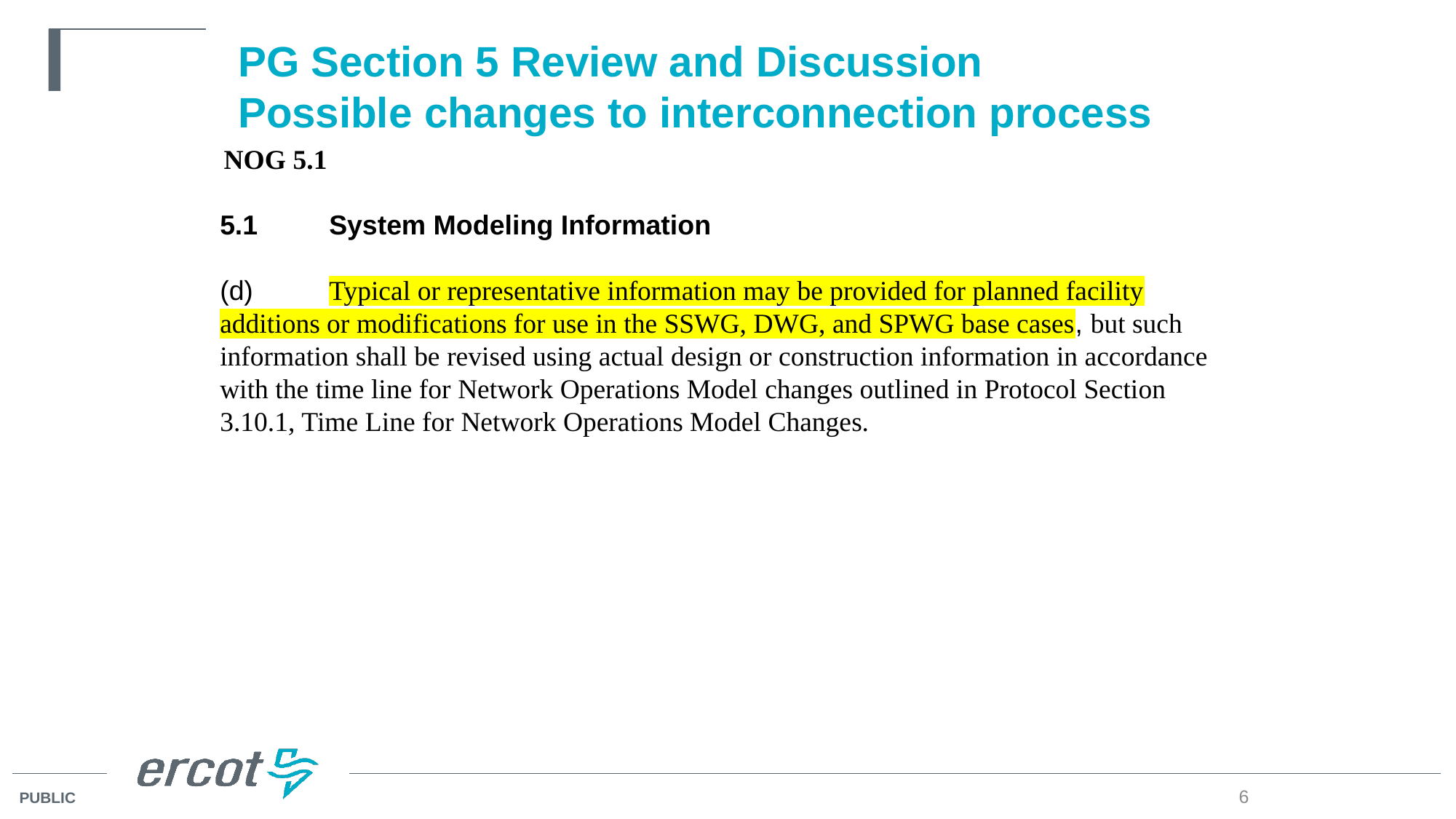

# PG Section 5 Review and Discussion Possible changes to interconnection process
 NOG 5.1

5.1	System Modeling Information

(d)	Typical or representative information may be provided for planned facility additions or modifications for use in the SSWG, DWG, and SPWG base cases, but such information shall be revised using actual design or construction information in accordance with the time line for Network Operations Model changes outlined in Protocol Section 3.10.1, Time Line for Network Operations Model Changes.

6